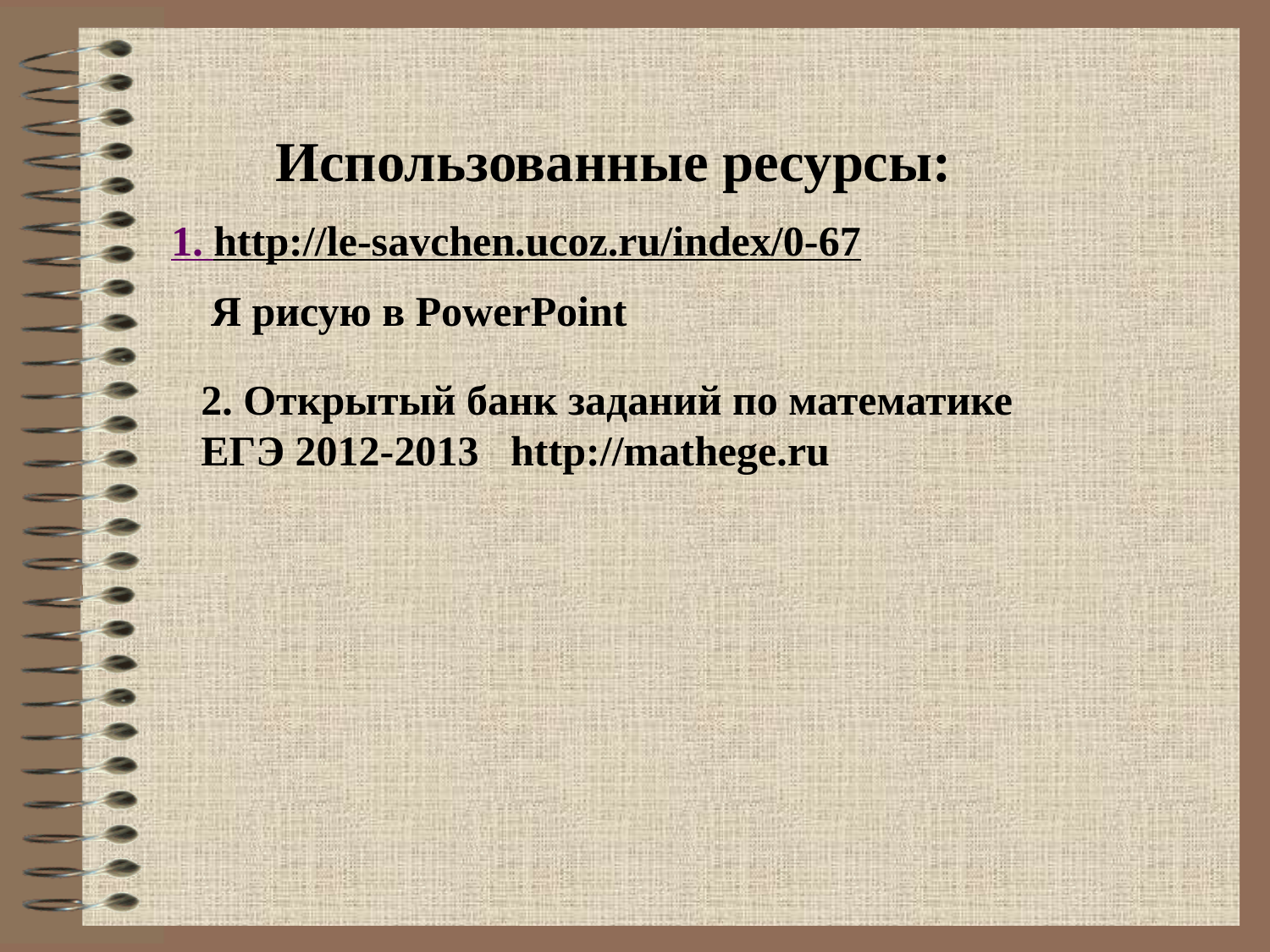

Использованные ресурсы:

1. http://le-savchen.ucoz.ru/index/0-67

Я рисую в PowerPoint

2. Открытый банк заданий по математике ЕГЭ 2012-2013   http://mathege.ru